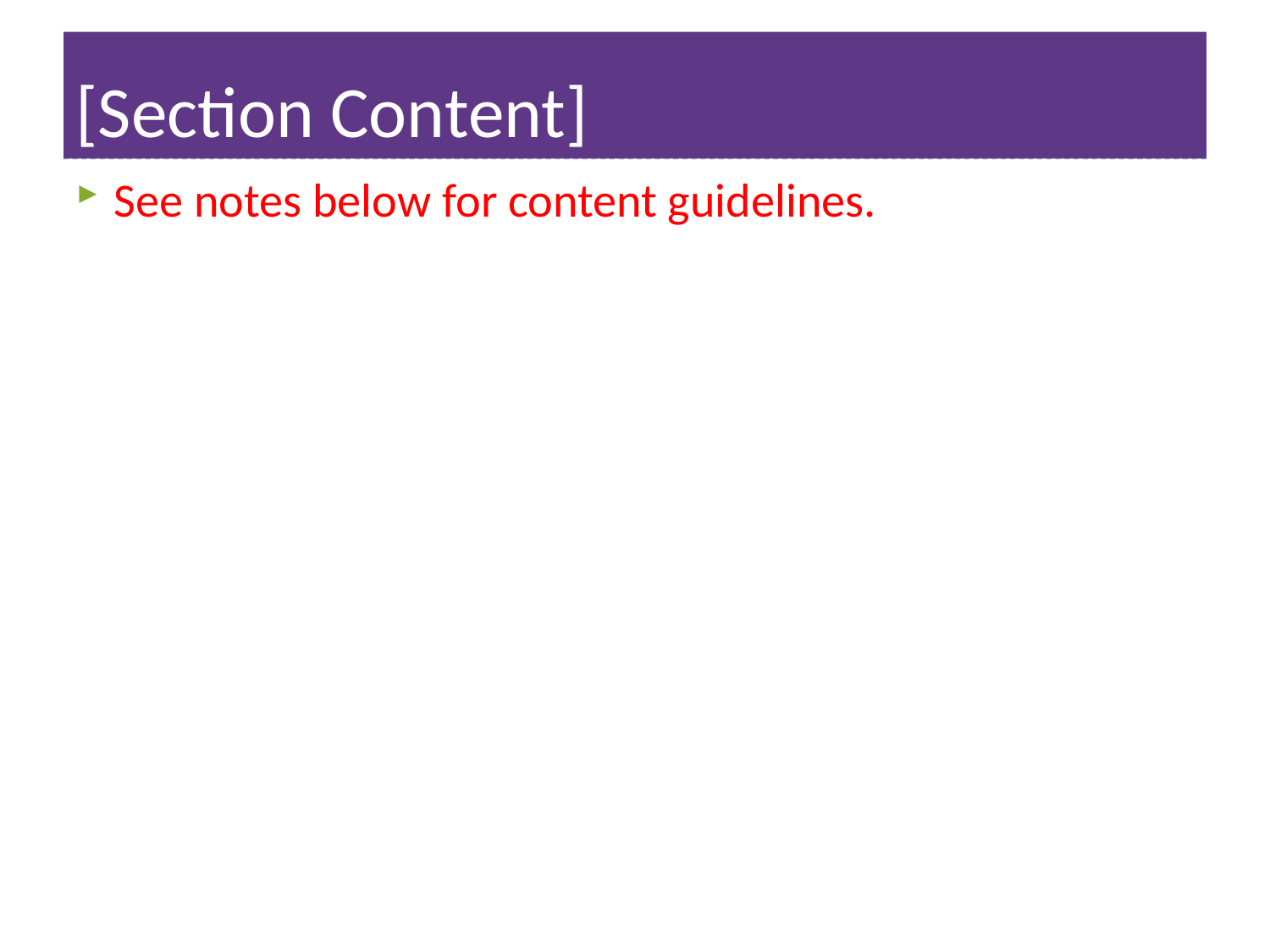

# [Section Content]
See notes below for content guidelines.